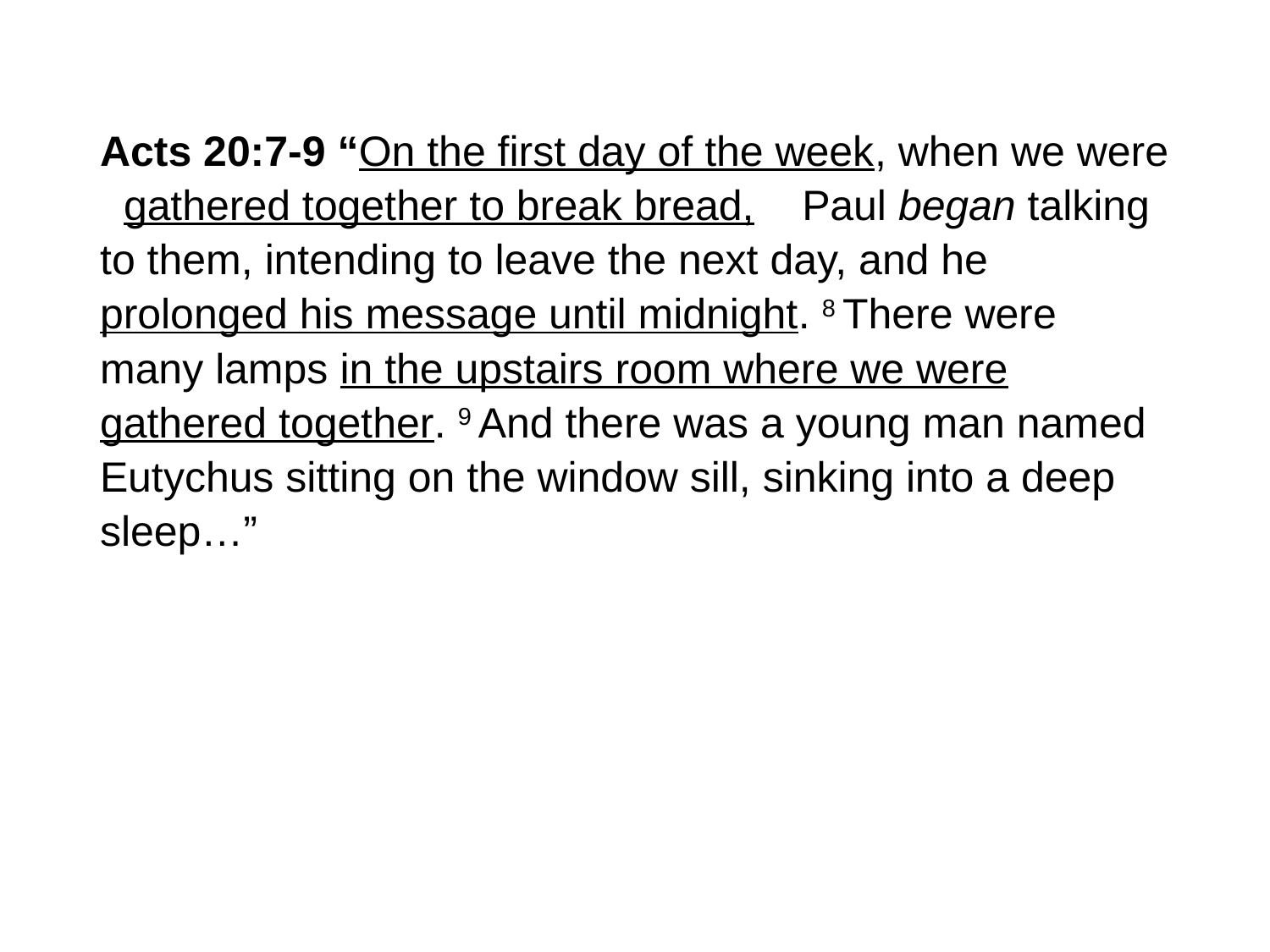

#

Acts 20:7-9 “On the first day of the week, when we were   gathered together to break bread,    Paul began talking to them, intending to leave the next day, and he prolonged his message until midnight. 8 There were many lamps in the upstairs room where we were gathered together. 9 And there was a young man named Eutychus sitting on the window sill, sinking into a deep sleep…”